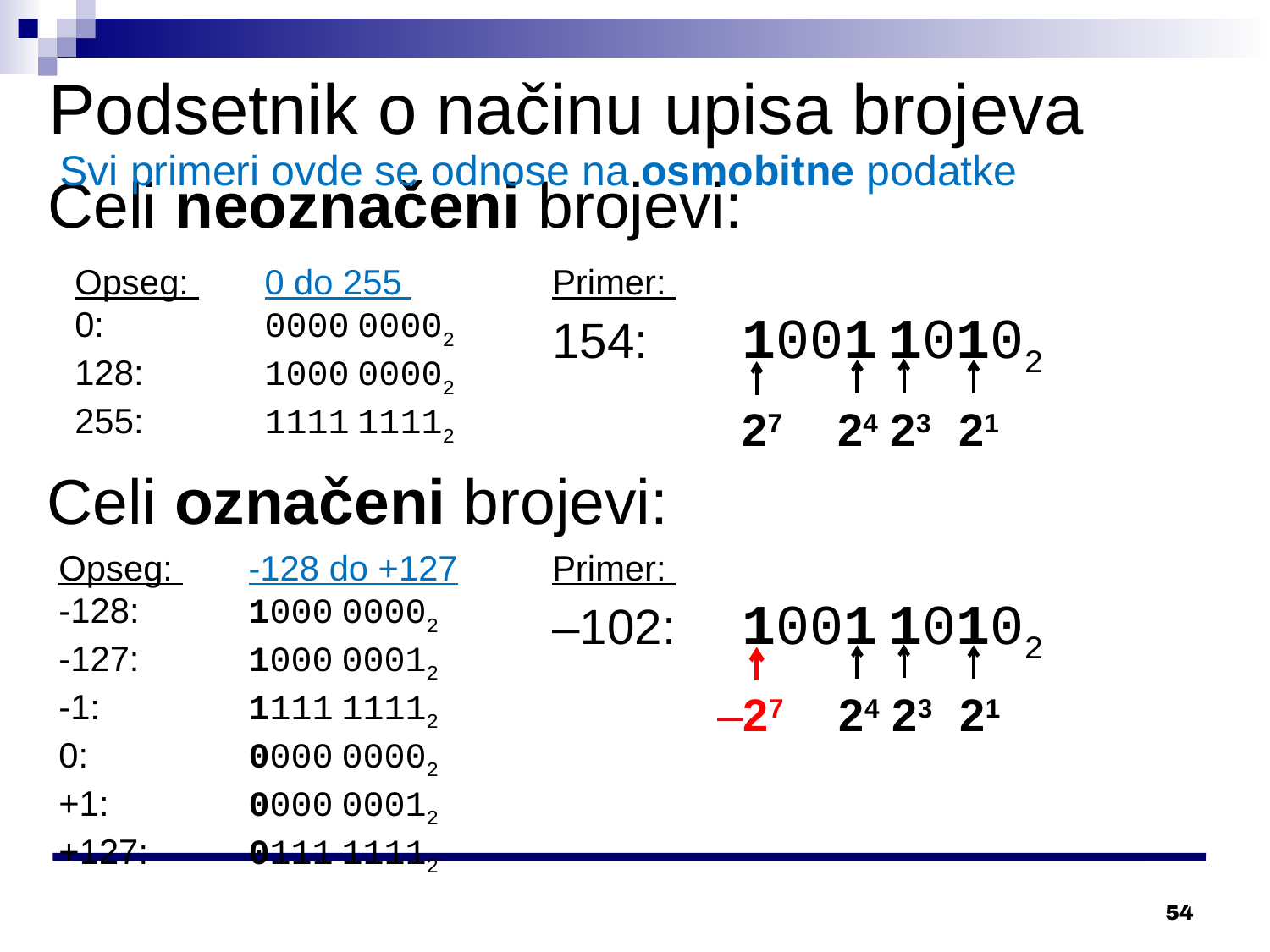

Podsetnik o načinu upisa brojeva
Svi primeri ovde se odnose na osmobitne podatke
Celi neoznačeni brojevi:
Opseg: 	0 do 255
0:	0000 00002
128:	1000 00002
255:	1111 11112
Primer:
154:	1001 10102
	27    24 23  21
Celi označeni brojevi:
Opseg: 	-128 do +127
-128:	1000 00002
-127:	1000 00012
-1:	1111 11112
0:	0000 00002
+1:	0000 00012
+127:	0111 11112
Primer:
–102:	1001 10102
                 –27    24 23  21
54